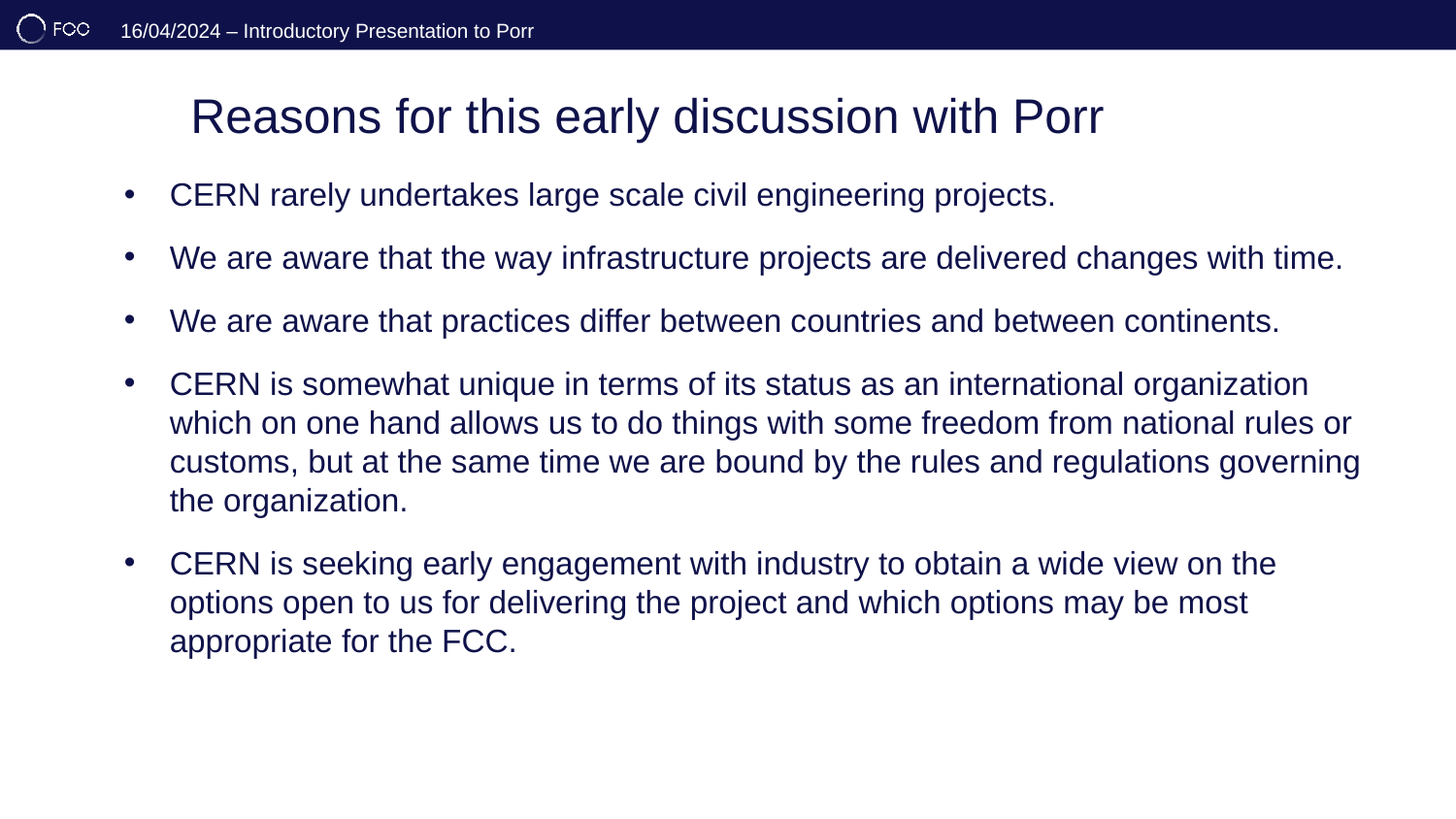

# Reasons for this early discussion with Porr
CERN rarely undertakes large scale civil engineering projects.
We are aware that the way infrastructure projects are delivered changes with time.
We are aware that practices differ between countries and between continents.
CERN is somewhat unique in terms of its status as an international organization which on one hand allows us to do things with some freedom from national rules or customs, but at the same time we are bound by the rules and regulations governing the organization.
CERN is seeking early engagement with industry to obtain a wide view on the options open to us for delivering the project and which options may be most appropriate for the FCC.